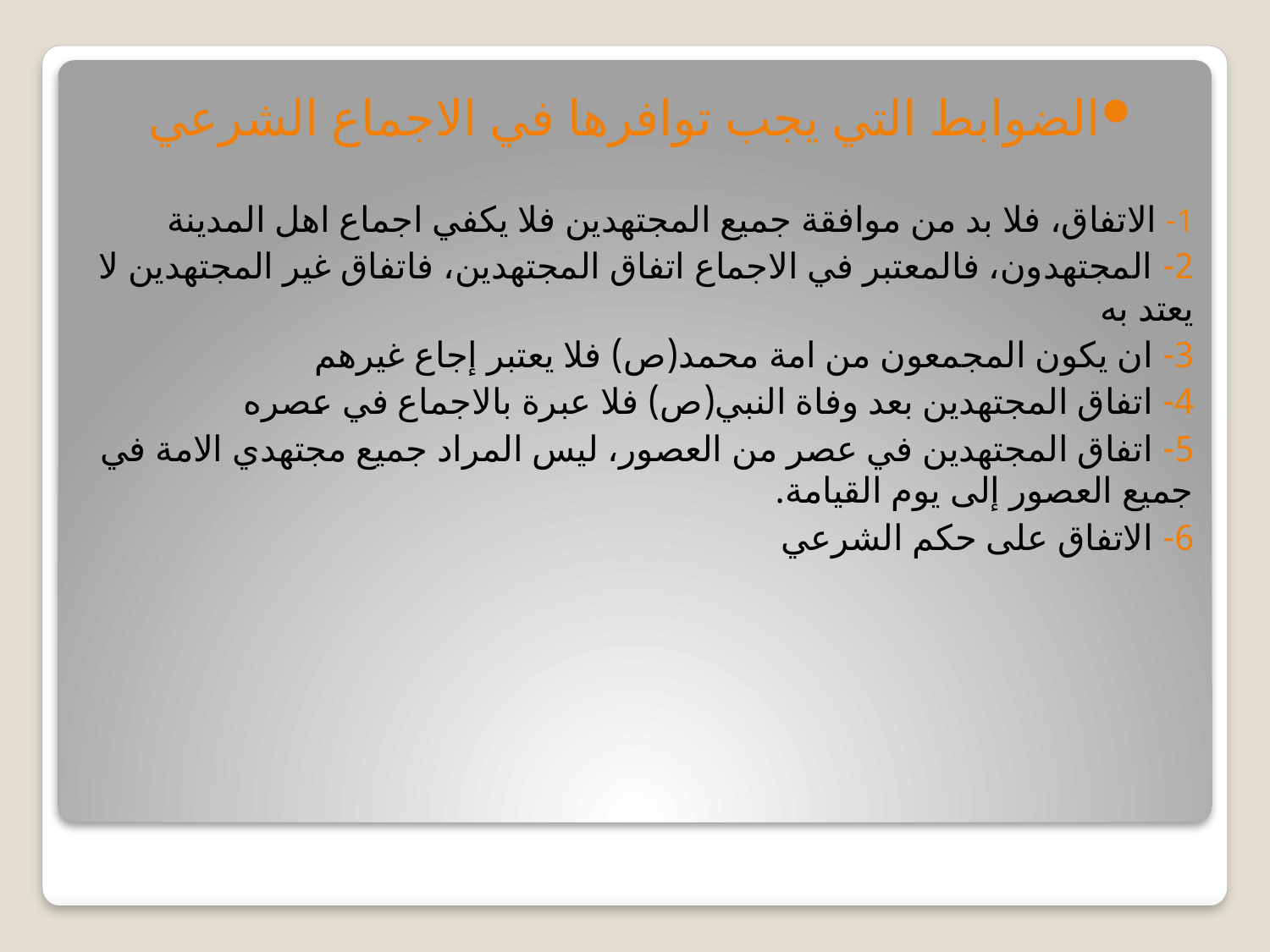

الضوابط التي يجب توافرها في الاجماع الشرعي

1- الاتفاق، فلا بد من موافقة جميع المجتهدين فلا يكفي اجماع اهل المدينة
2- المجتهدون، فالمعتبر في الاجماع اتفاق المجتهدين، فاتفاق غير المجتهدين لا يعتد به
3- ان يكون المجمعون من امة محمد(ص) فلا يعتبر إجاع غيرهم
4- اتفاق المجتهدين بعد وفاة النبي(ص) فلا عبرة بالاجماع في عصره
5- اتفاق المجتهدين في عصر من العصور، ليس المراد جميع مجتهدي الامة في جميع العصور إلى يوم القيامة.
6- الاتفاق على حكم الشرعي